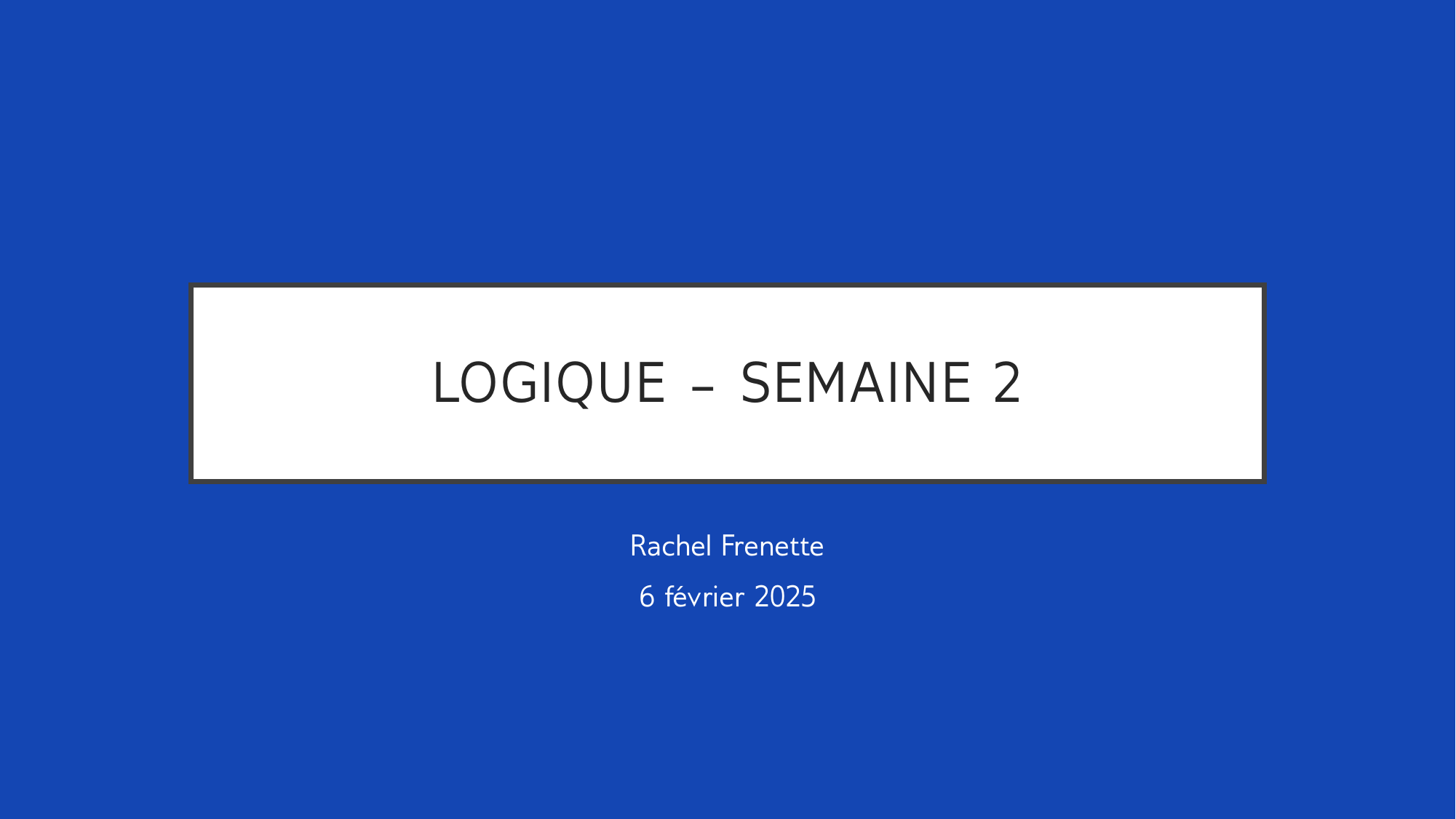

# Logique – Semaine 2
Rachel Frenette
6 février 2025